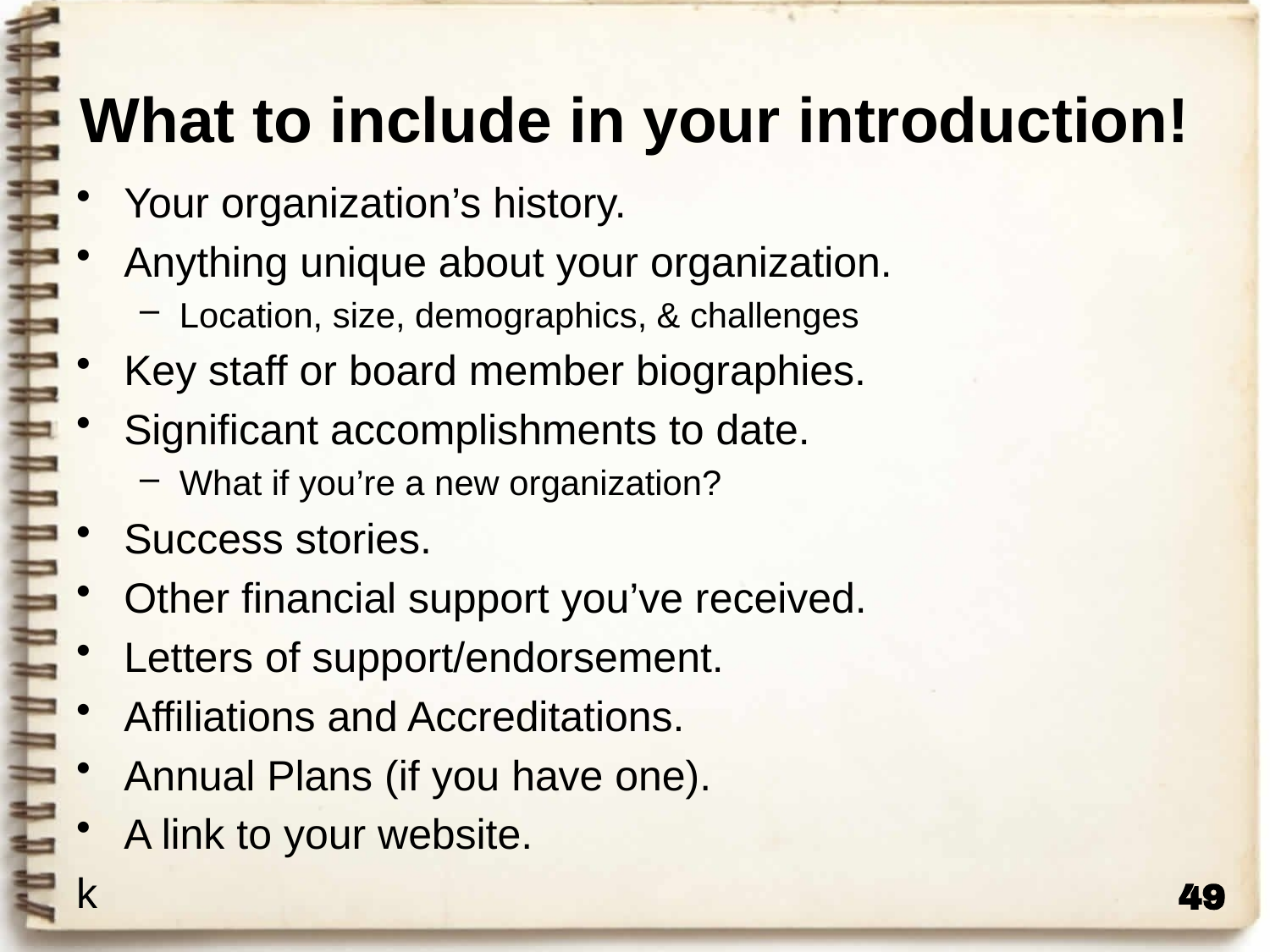

# What to include in your introduction!
Your organization’s history.
Anything unique about your organization.
Location, size, demographics, & challenges
Key staff or board member biographies.
Significant accomplishments to date.
What if you’re a new organization?
Success stories.
Other financial support you’ve received.
Letters of support/endorsement.
Affiliations and Accreditations.
Annual Plans (if you have one).
A link to your website.
k
49